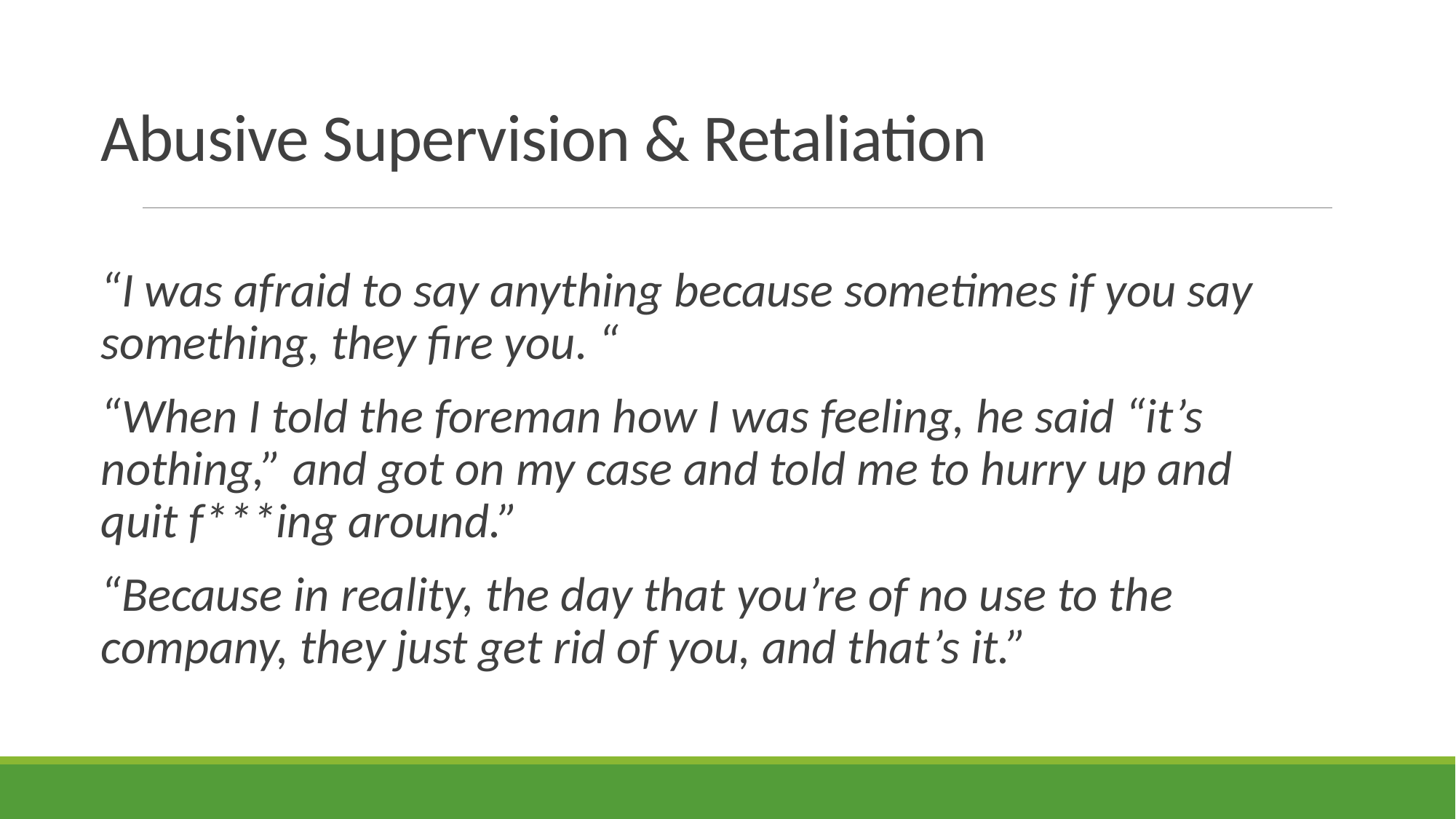

# Abusive Supervision & Retaliation
“I was afraid to say anything because sometimes if you say something, they fire you. “
“When I told the foreman how I was feeling, he said “it’s nothing,” and got on my case and told me to hurry up and quit f***ing around.”
“Because in reality, the day that you’re of no use to the company, they just get rid of you, and that’s it.”